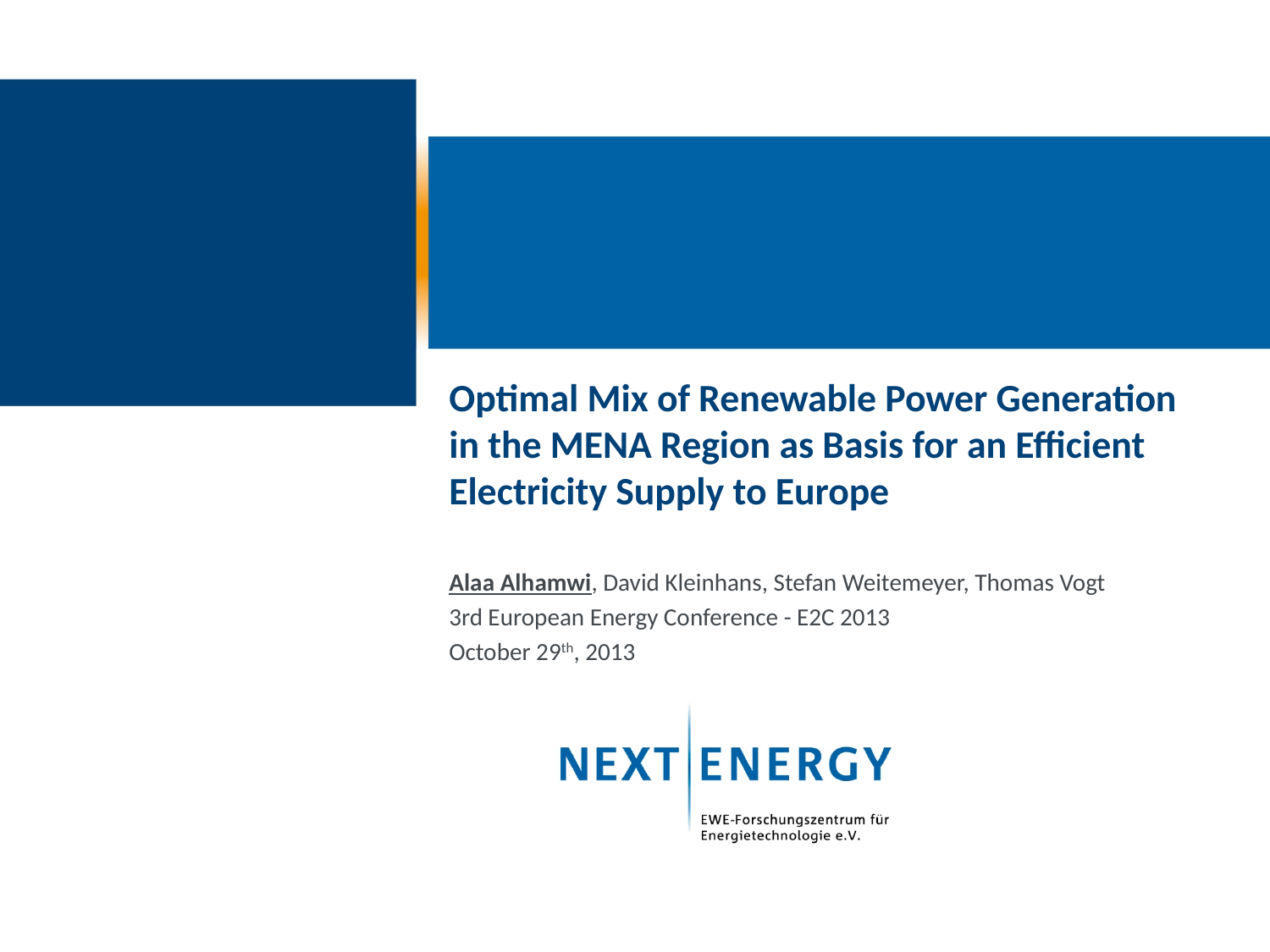

# Optimal Mix of Renewable Power Generation in the MENA Region as Basis for an Efficient Electricity Supply to Europe
Alaa Alhamwi, David Kleinhans, Stefan Weitemeyer, Thomas Vogt
3rd European Energy Conference - E2C 2013
October 29th, 2013